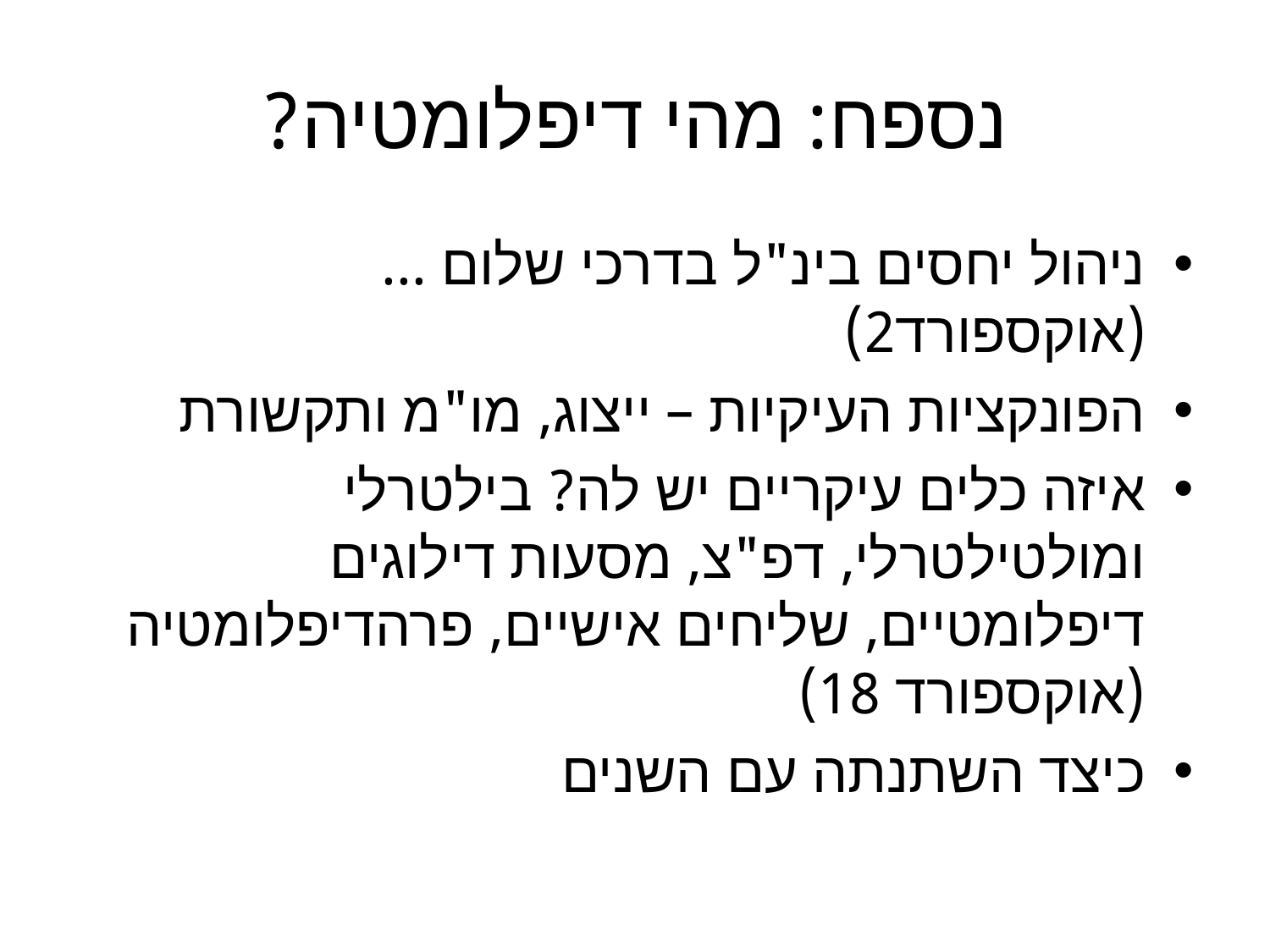

# נספח: מהי דיפלומטיה?
ניהול יחסים בינ"ל בדרכי שלום ... (אוקספורד2)
הפונקציות העיקיות – ייצוג, מו"מ ותקשורת
איזה כלים עיקריים יש לה? בילטרלי ומולטילטרלי, דפ"צ, מסעות דילוגים דיפלומטיים, שליחים אישיים, פרהדיפלומטיה (אוקספורד 18)
כיצד השתנתה עם השנים